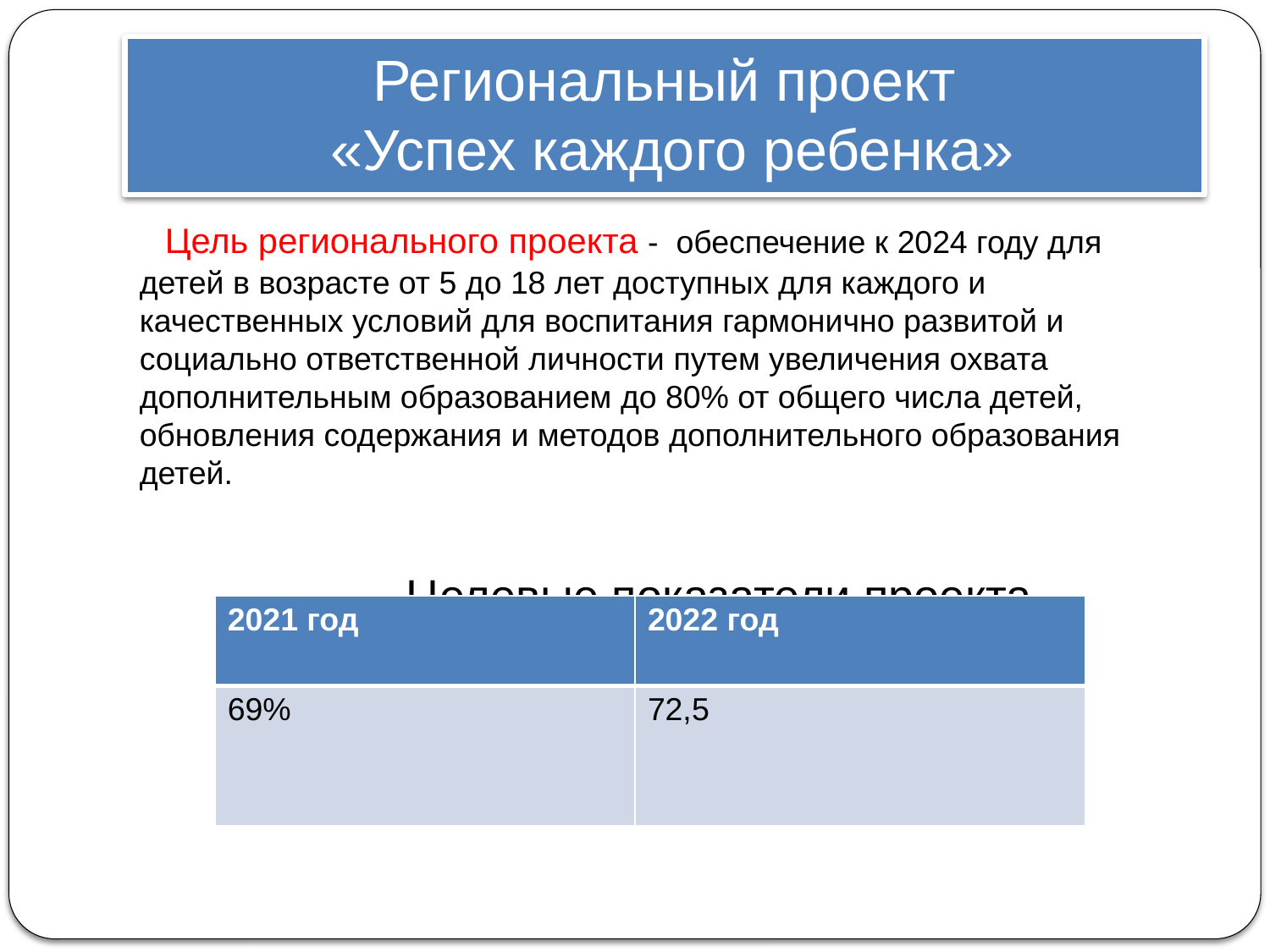

# Региональный проект «Успех каждого ребенка»
  Цель регионального проекта -  обеспечение к 2024 году для детей в возрасте от 5 до 18 лет доступных для каждого и качественных условий для воспитания гармонично развитой и социально ответственной личности путем увеличения охвата дополнительным образованием до 80% от общего числа детей, обновления содержания и методов дополнительного образования детей.

                     Целевые показатели проекта
| 2021 год | 2022 год |
| --- | --- |
| 69% | 72,5 |